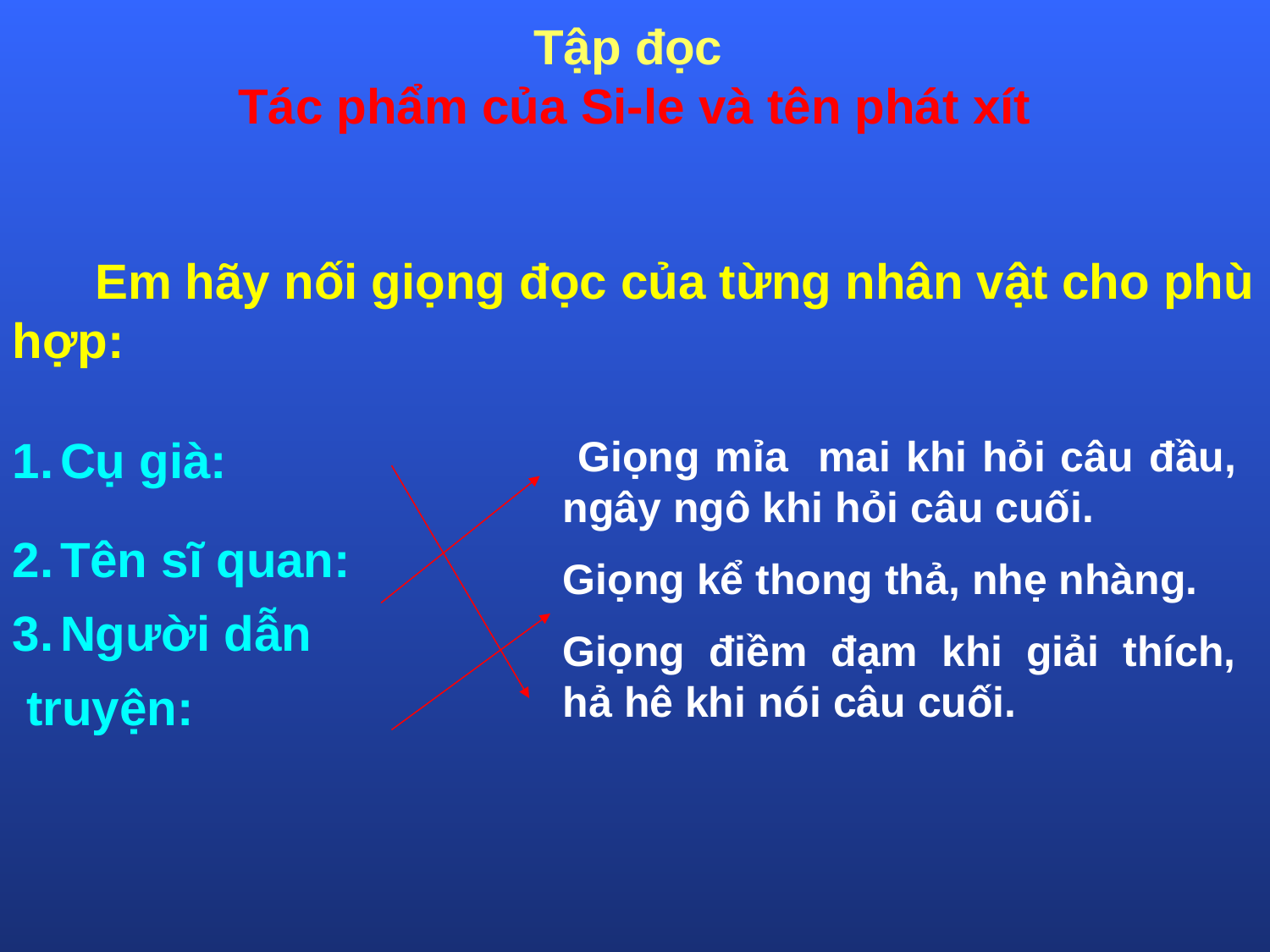

Tập đọc
Tác phẩm của Si-le và tên phát xít
      Em hãy nối giọng đọc của từng nhân vật cho phù hợp:

Cụ già:
Tên sĩ quan:
Người dẫn
 truyện:
 Giọng mỉa  mai khi hỏi câu đầu, ngây ngô khi hỏi câu cuối.
Giọng kể thong thả, nhẹ nhàng.
Giọng điềm đạm khi giải thích, hả hê khi nói câu cuối.